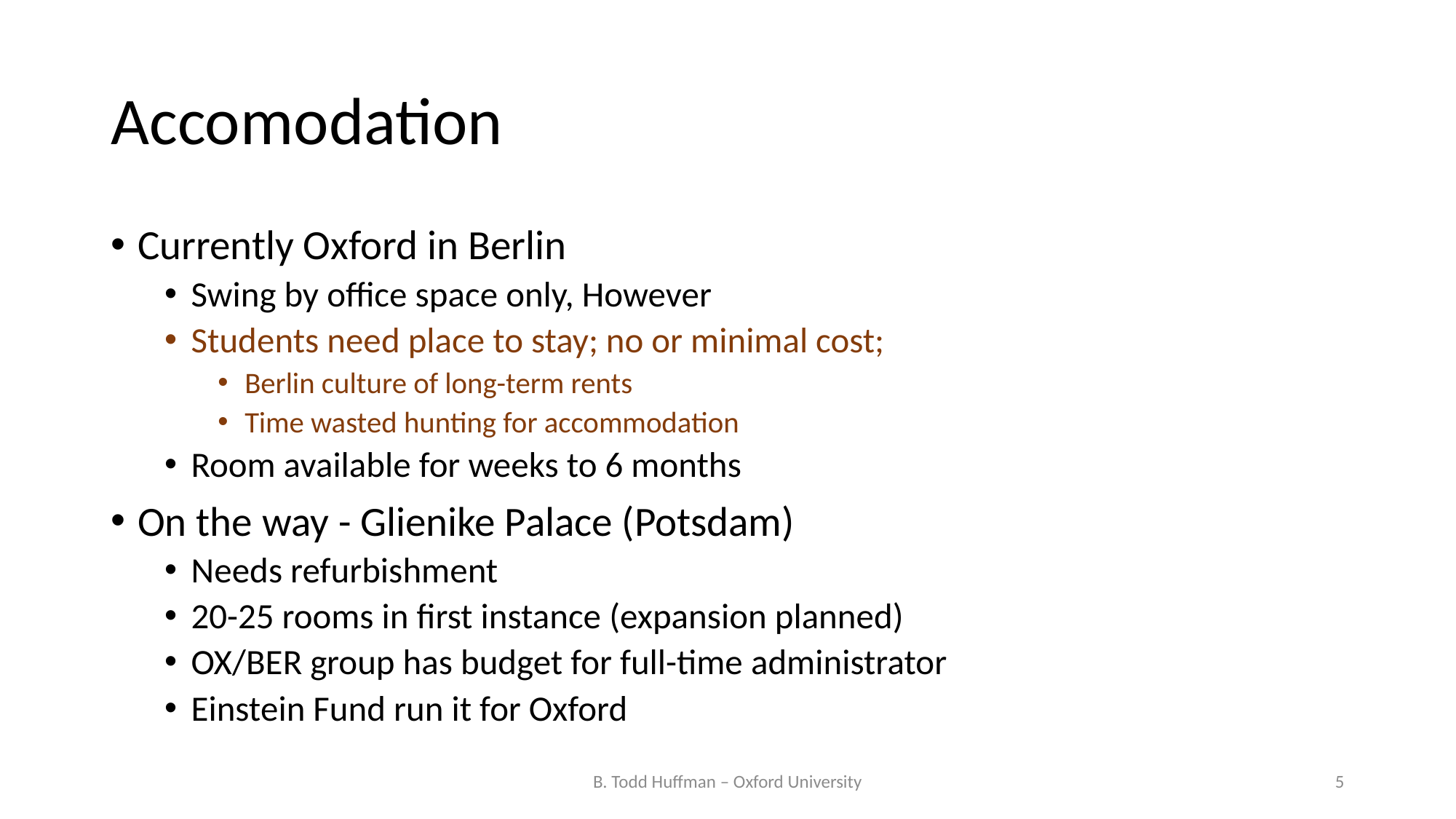

# Accomodation
Currently Oxford in Berlin
Swing by office space only, However
Students need place to stay; no or minimal cost;
Berlin culture of long-term rents
Time wasted hunting for accommodation
Room available for weeks to 6 months
On the way - Glienike Palace (Potsdam)
Needs refurbishment
20-25 rooms in first instance (expansion planned)
OX/BER group has budget for full-time administrator
Einstein Fund run it for Oxford

B. Todd Huffman – Oxford University
5